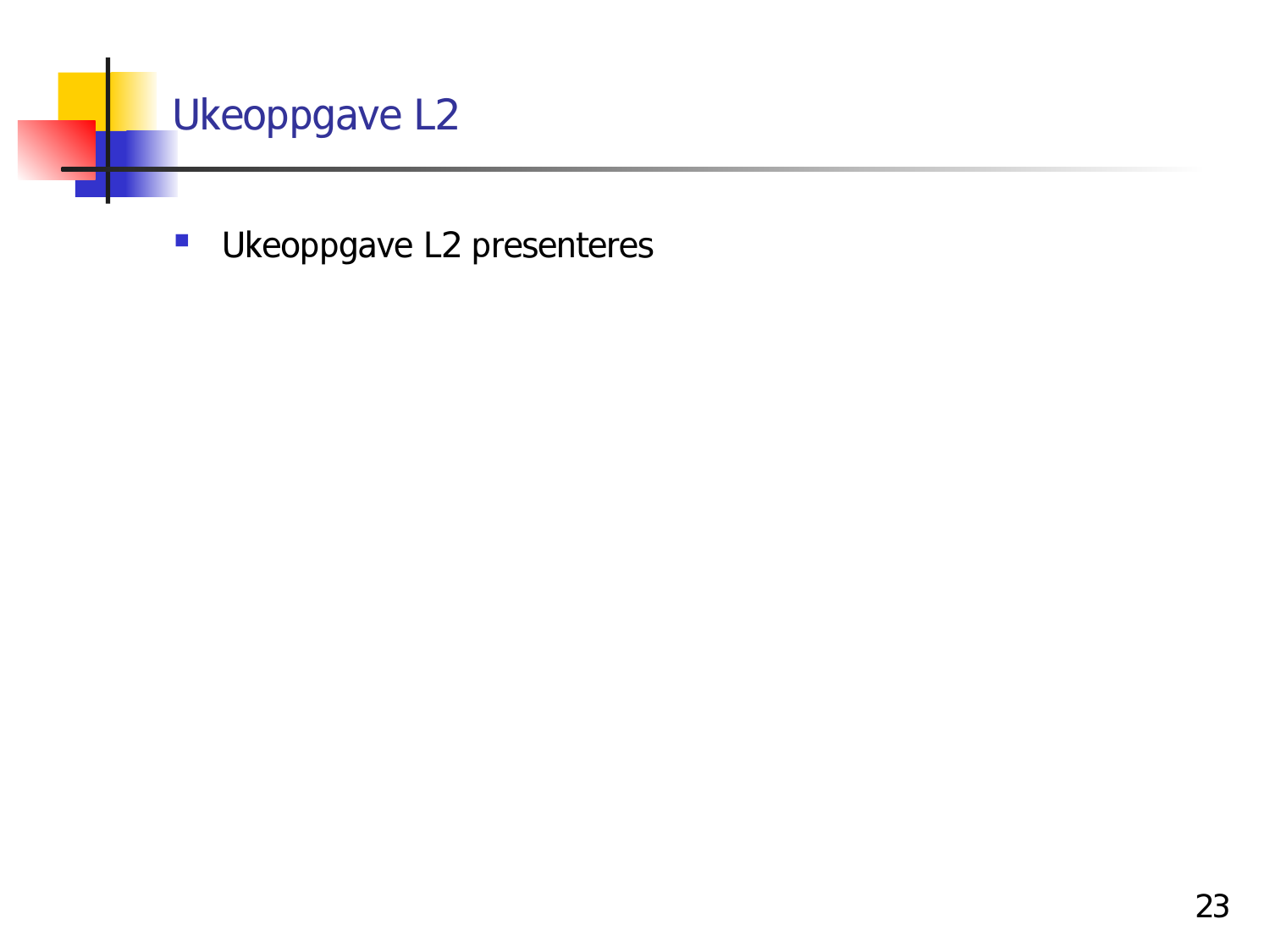

# Ukeoppgave L2
Ukeoppgave L2 presenteres
23